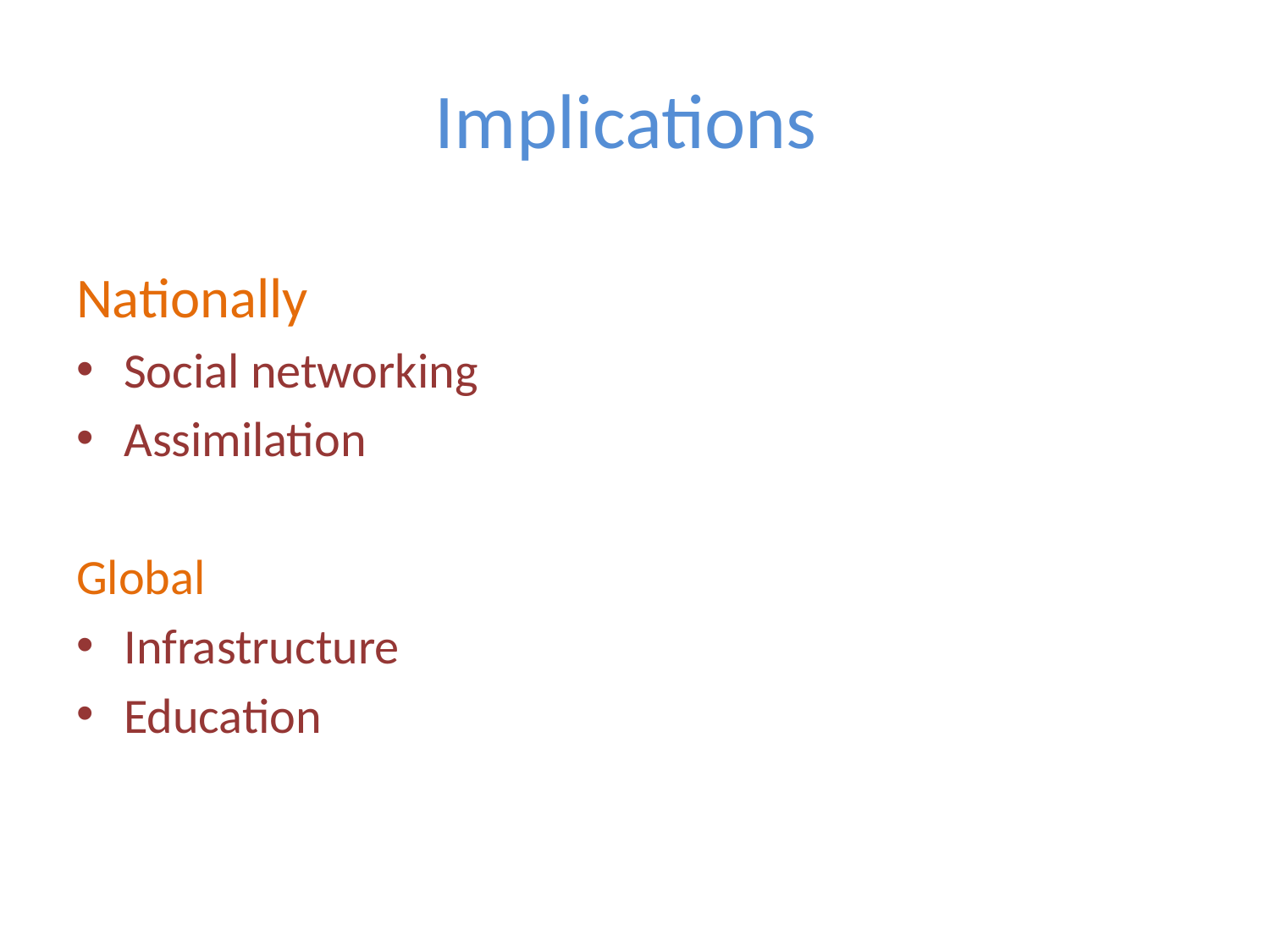

# Implications
Nationally
Social networking
Assimilation

Global
Infrastructure
Education